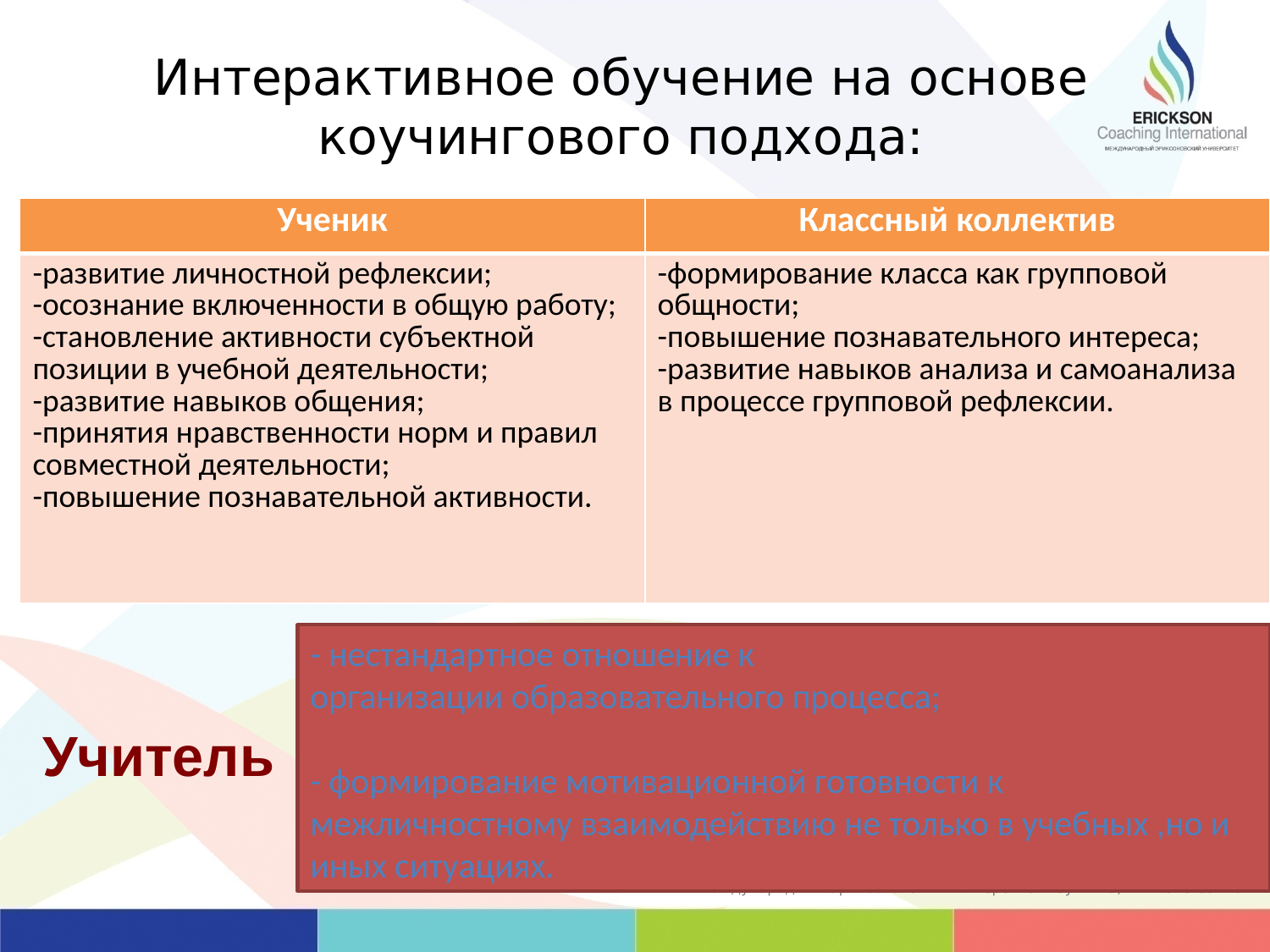

# Интерактивное обучение на основе коучингового подхода:
| Ученик | Классный коллектив |
| --- | --- |
| -развитие личностной рефлексии; -осознание включенности в общую работу; -становление активности субъектной позиции в учебной деятельности; -развитие навыков общения; -принятия нравственности норм и правил совместной деятельности; -повышение познавательной активности. | -формирование класса как групповой общности; -повышение познавательного интереса; -развитие навыков анализа и самоанализа в процессе групповой рефлексии. |
- нестандартное отношение к
организации образовательного процесса;

- формирование мотивационной готовности к  межличностному взаимодействию не только в учебных ,но и иных ситуациях.
Учитель